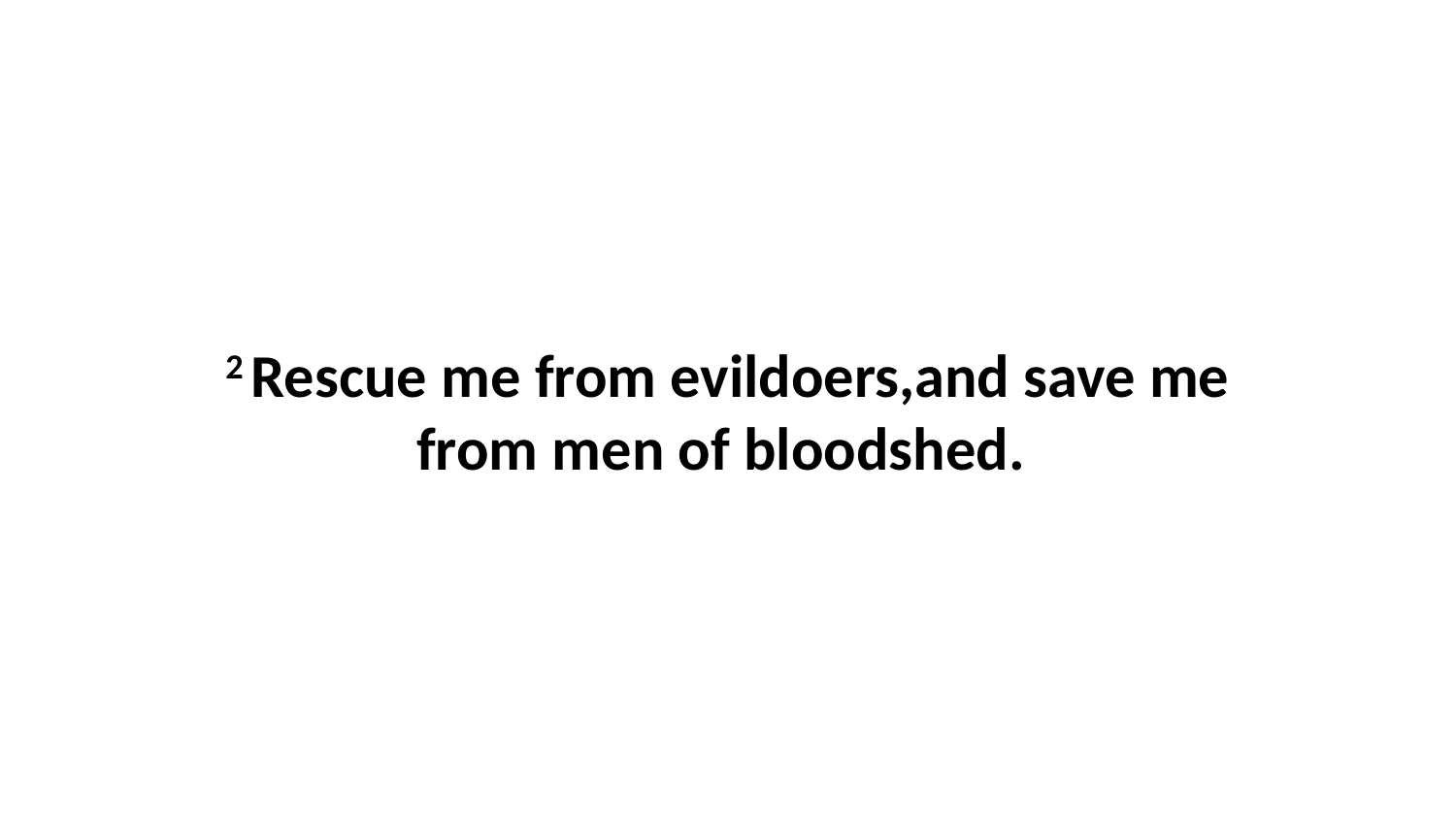

2 Rescue me from evildoers,and save me from men of bloodshed.